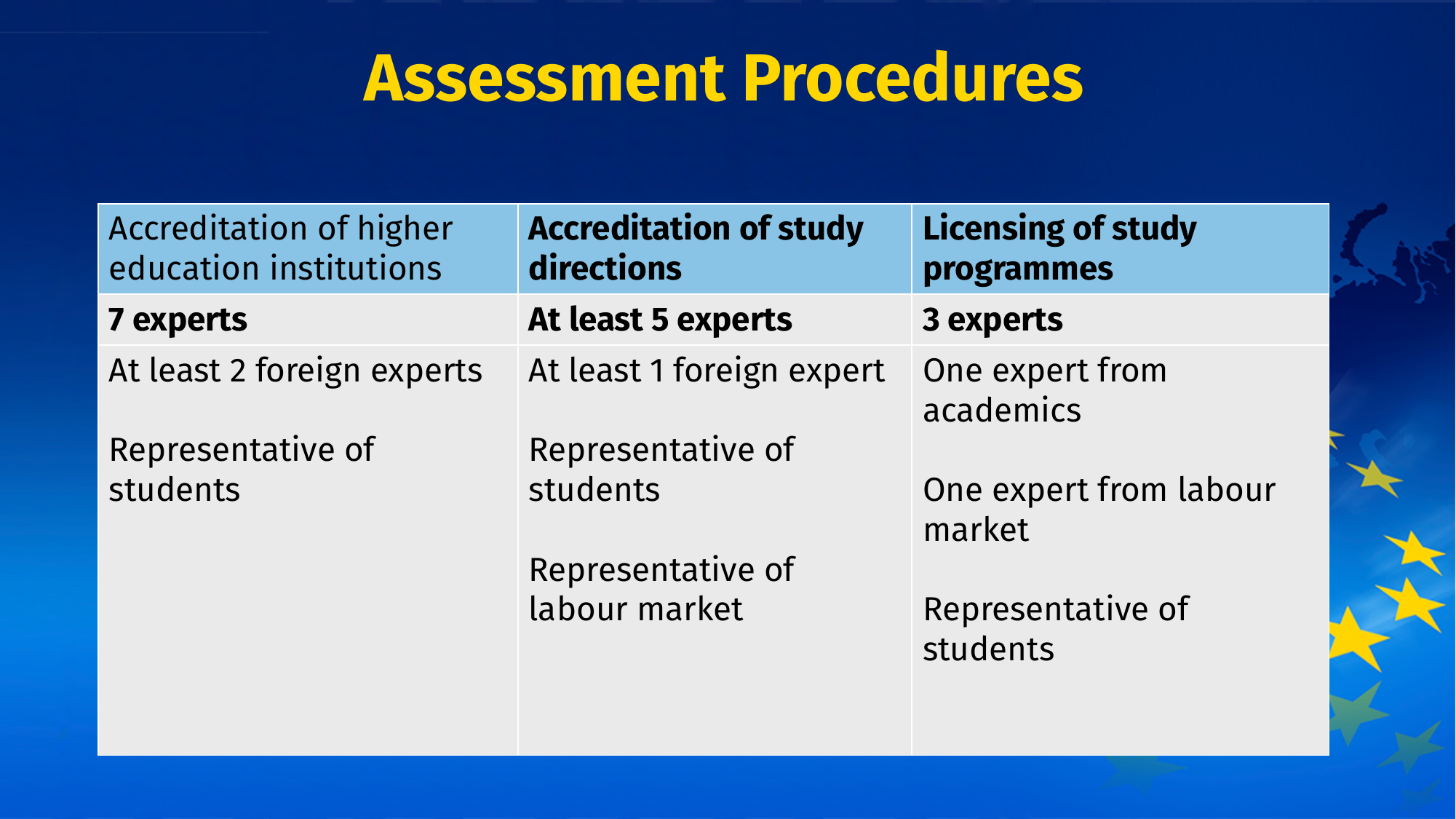

# Assessment Procedures
| Accreditation of higher education institutions | Accreditation of study directions | Licensing of study programmes |
| --- | --- | --- |
| 7 experts | At least 5 experts | 3 experts |
| At least 2 foreign experts Representative of students | At least 1 foreign expert Representative of students Representative of labour market | One expert from academics One expert from labour market Representative of students |